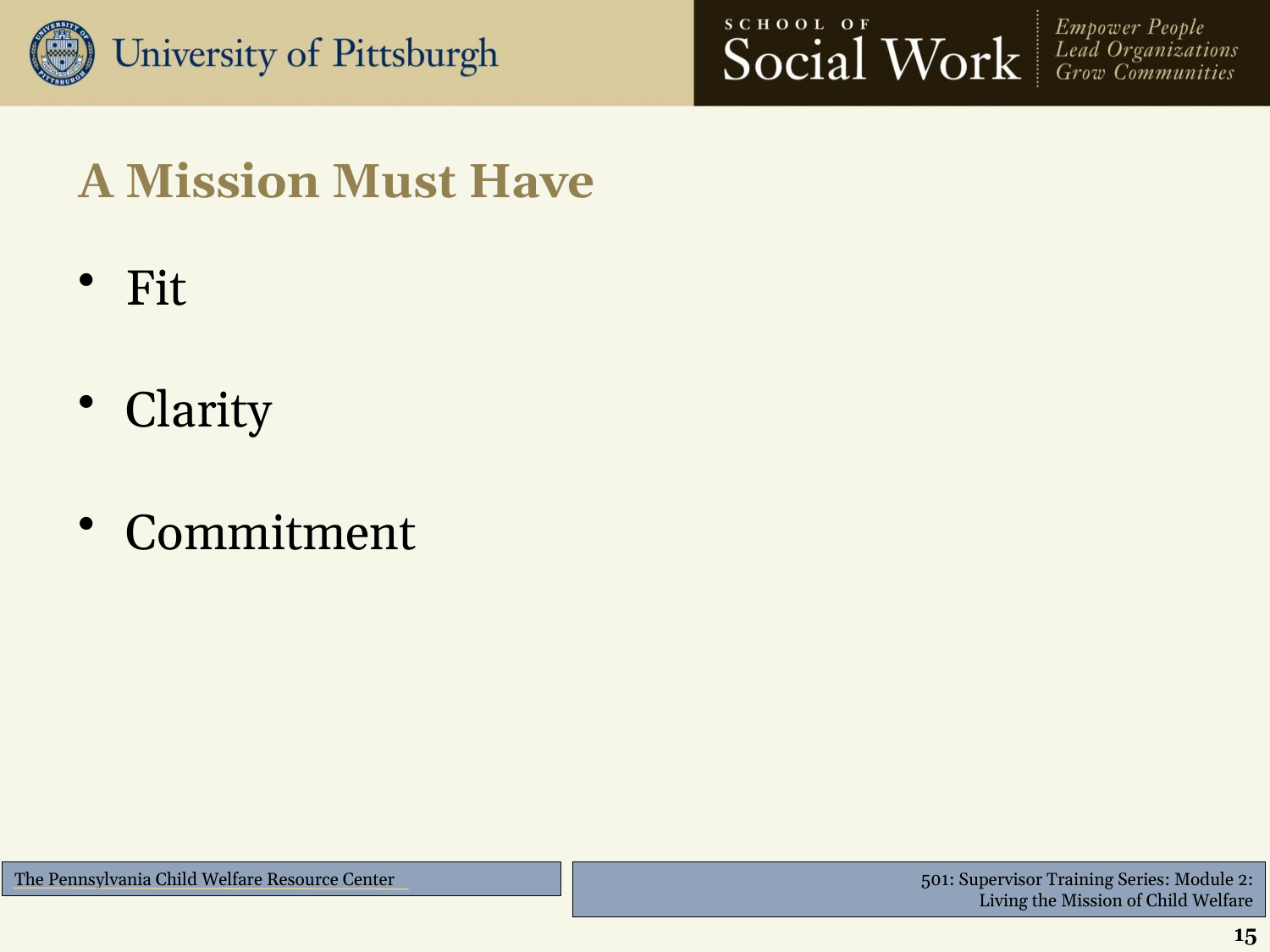

# A Mission Must Have
Fit
Clarity
Commitment
15